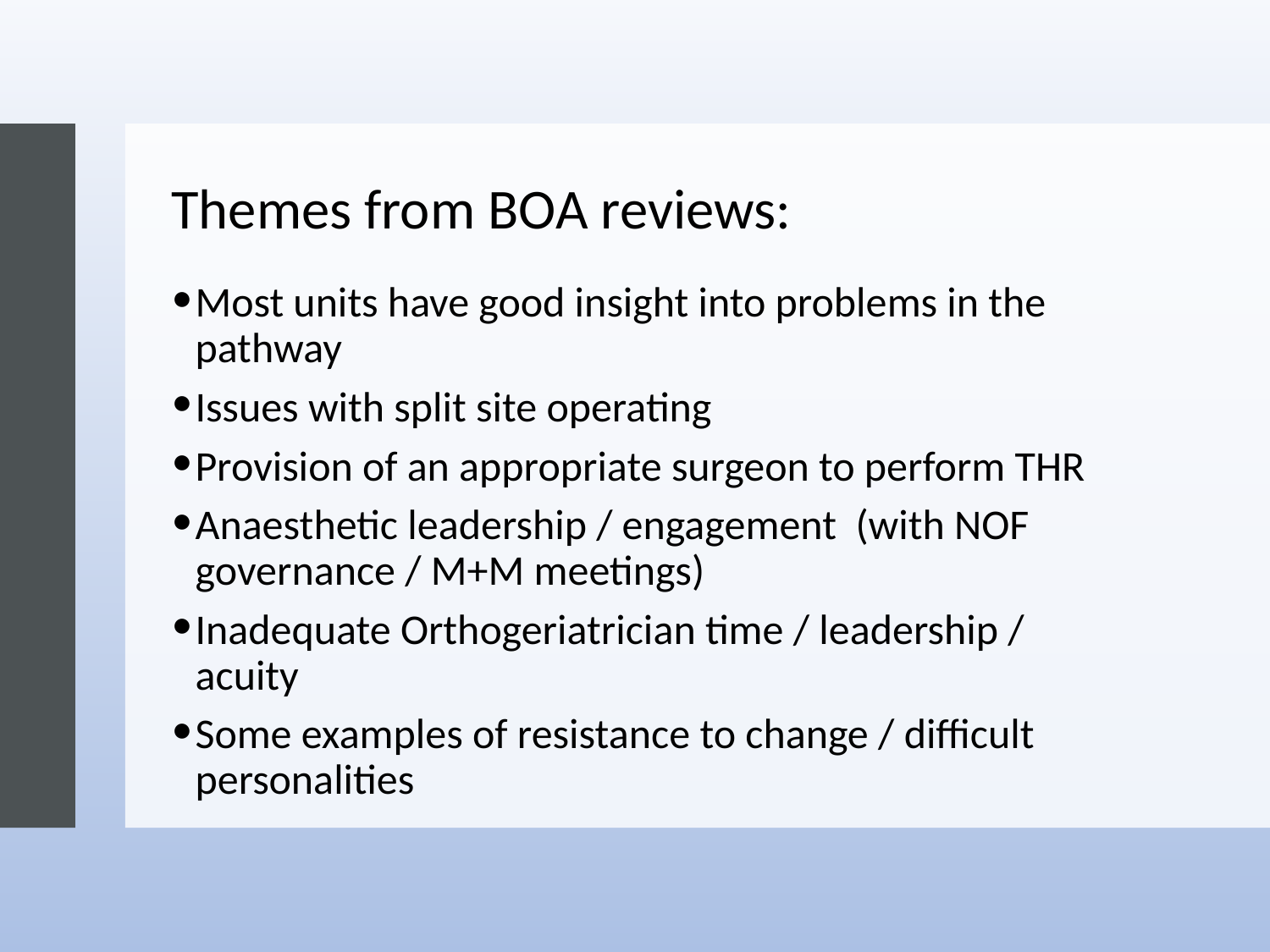

# Themes from BOA reviews:
Most units have good insight into problems in the pathway
Issues with split site operating
Provision of an appropriate surgeon to perform THR
Anaesthetic leadership / engagement  (with NOF governance / M+M meetings)
Inadequate Orthogeriatrician time / leadership / acuity
Some examples of resistance to change / difficult personalities